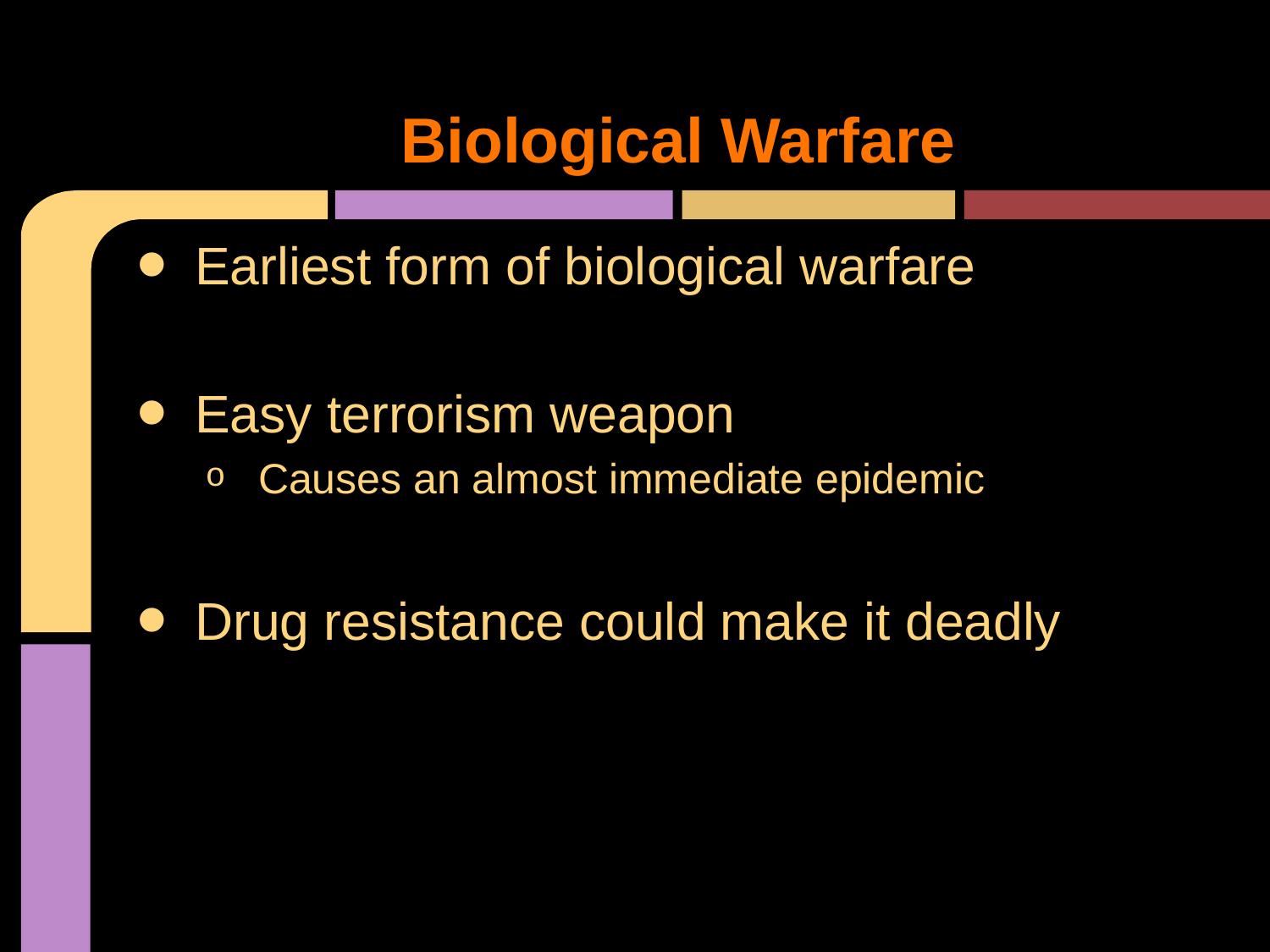

# Biological Warfare
Earliest form of biological warfare

Easy terrorism weapon
Causes an almost immediate epidemic

Drug resistance could make it deadly